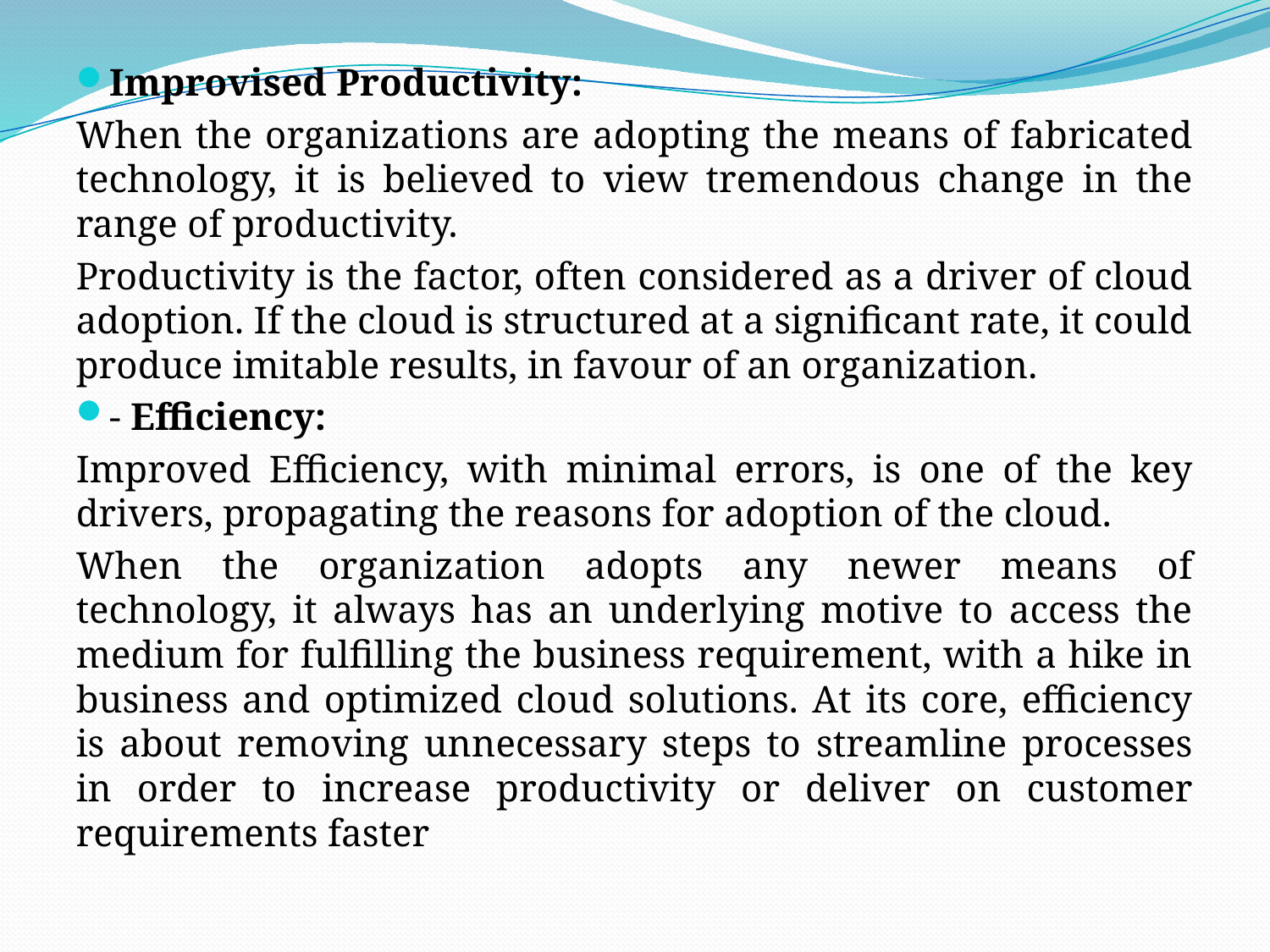

Improvised Productivity:
When the organizations are adopting the means of fabricated technology, it is believed to view tremendous change in the range of productivity.
Productivity is the factor, often considered as a driver of cloud adoption. If the cloud is structured at a significant rate, it could produce imitable results, in favour of an organization.
- Efficiency:
Improved Efficiency, with minimal errors, is one of the key drivers, propagating the reasons for adoption of the cloud.
When the organization adopts any newer means of technology, it always has an underlying motive to access the medium for fulfilling the business requirement, with a hike in business and optimized cloud solutions. At its core, efficiency is about removing unnecessary steps to streamline processes in order to increase productivity or deliver on customer requirements faster